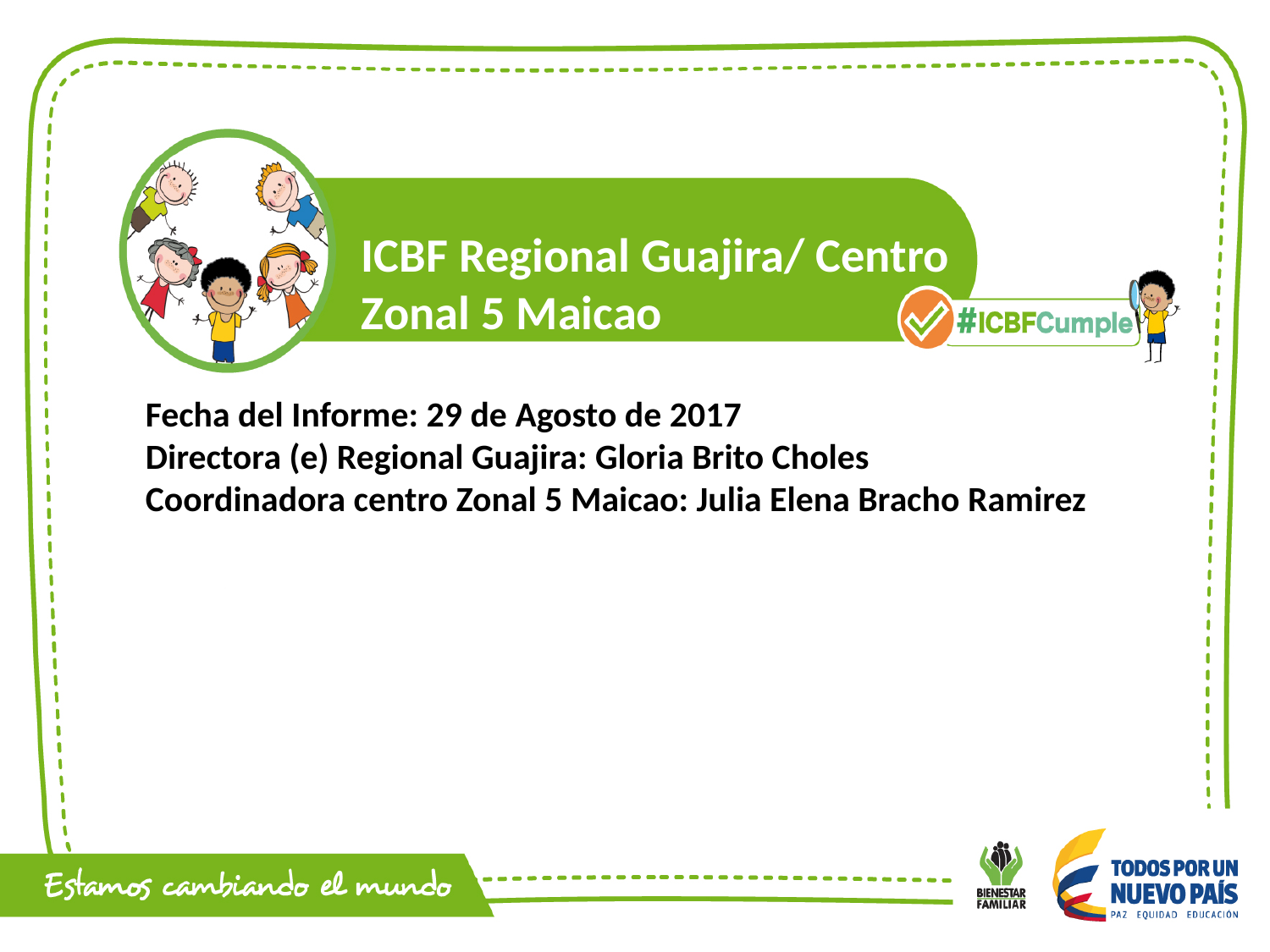

ICBF Regional Guajira/ Centro Zonal 5 Maicao
Fecha del Informe: 29 de Agosto de 2017
Directora (e) Regional Guajira: Gloria Brito Choles
Coordinadora centro Zonal 5 Maicao: Julia Elena Bracho Ramirez